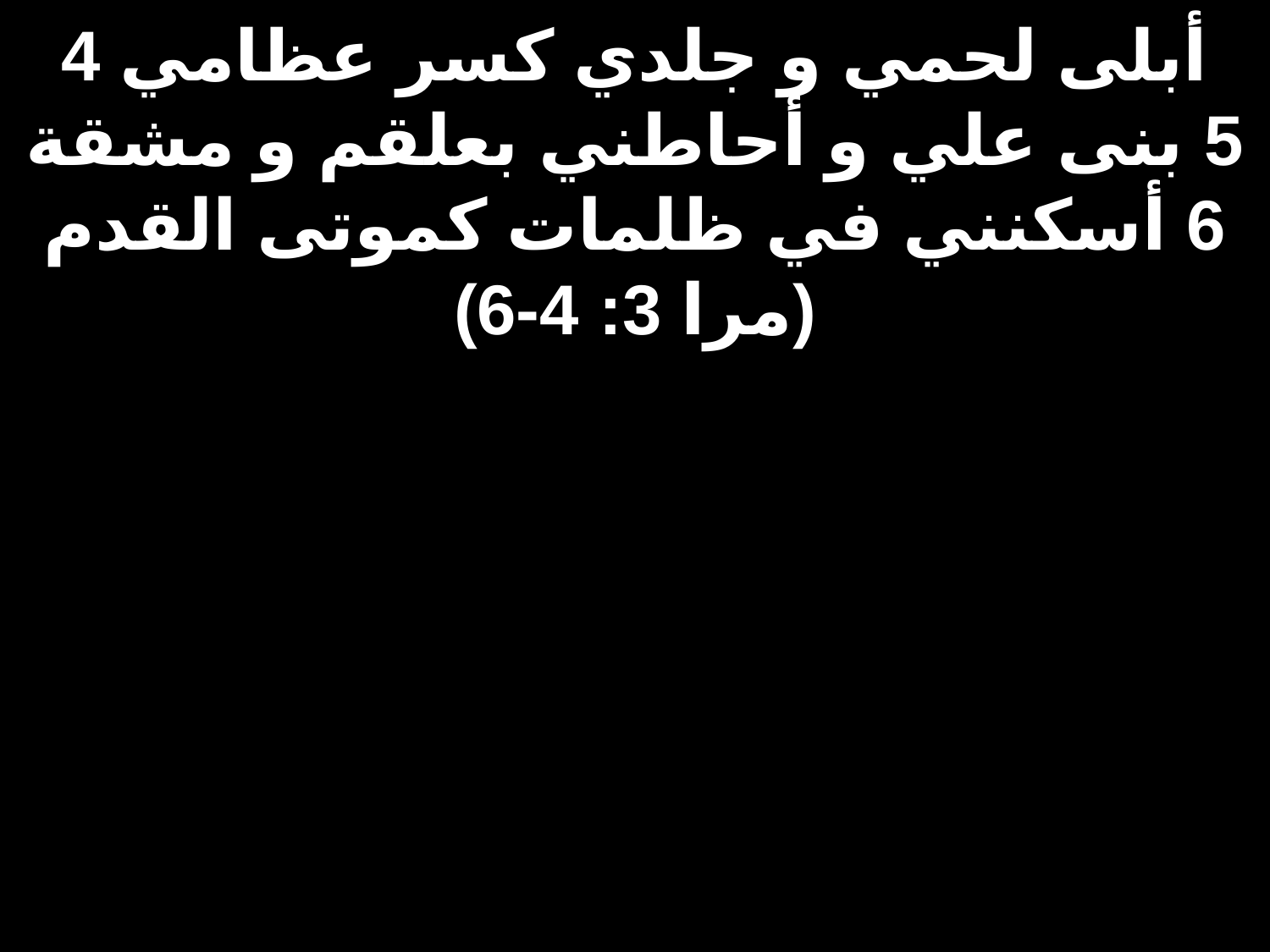

# 4 أبلى لحمي و جلدي كسر عظامي 5 بنى علي و أحاطني بعلقم و مشقة 6 أسكنني في ظلمات كموتى القدم (مرا 3: 4-6)